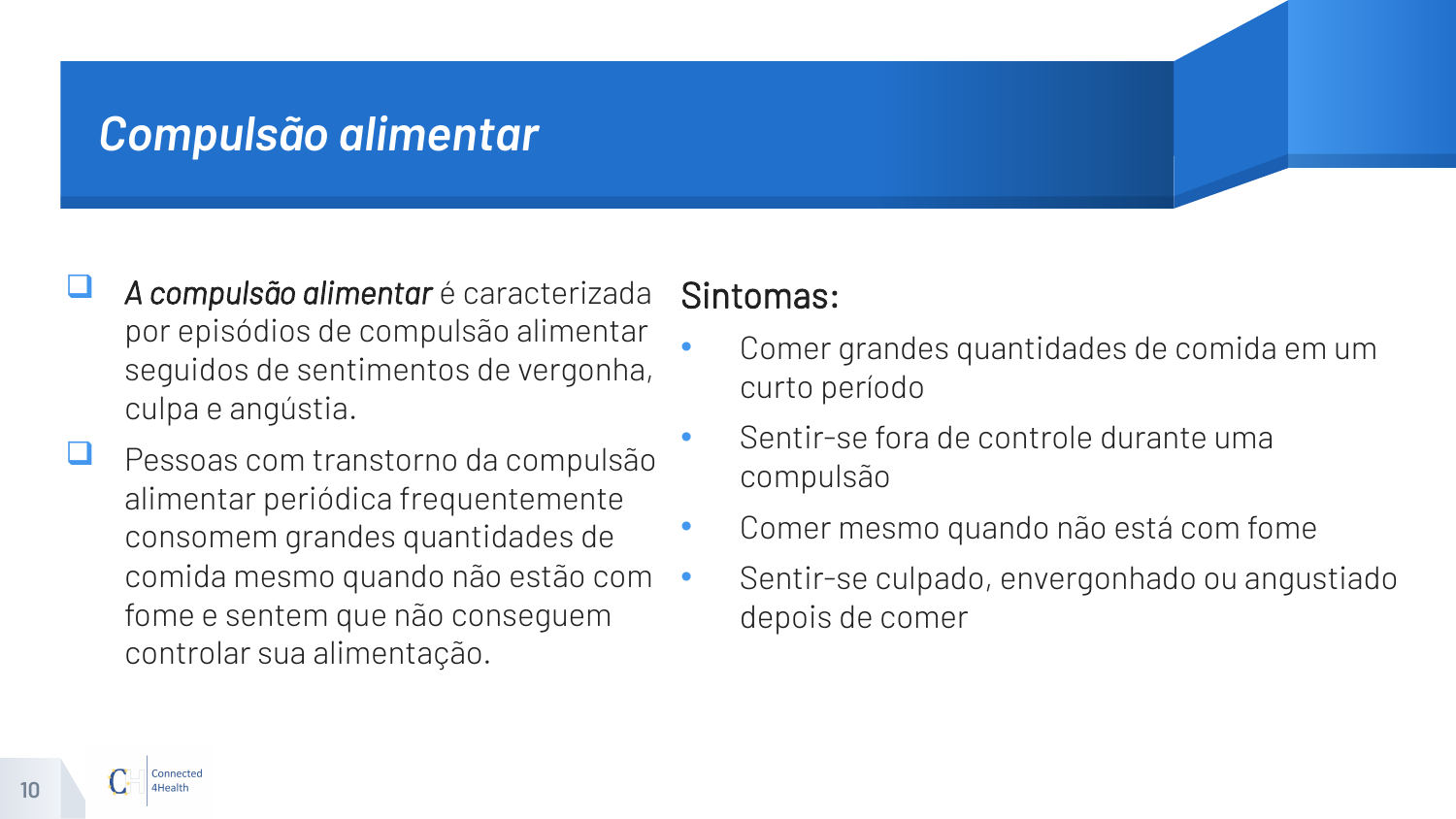

# Compulsão alimentar
A compulsão alimentar é caracterizada por episódios de compulsão alimentar seguidos de sentimentos de vergonha, culpa e angústia.
Pessoas com transtorno da compulsão alimentar periódica frequentemente consomem grandes quantidades de comida mesmo quando não estão com fome e sentem que não conseguem controlar sua alimentação.
Sintomas:
Comer grandes quantidades de comida em um curto período
Sentir-se fora de controle durante uma compulsão
Comer mesmo quando não está com fome
Sentir-se culpado, envergonhado ou angustiado depois de comer
10